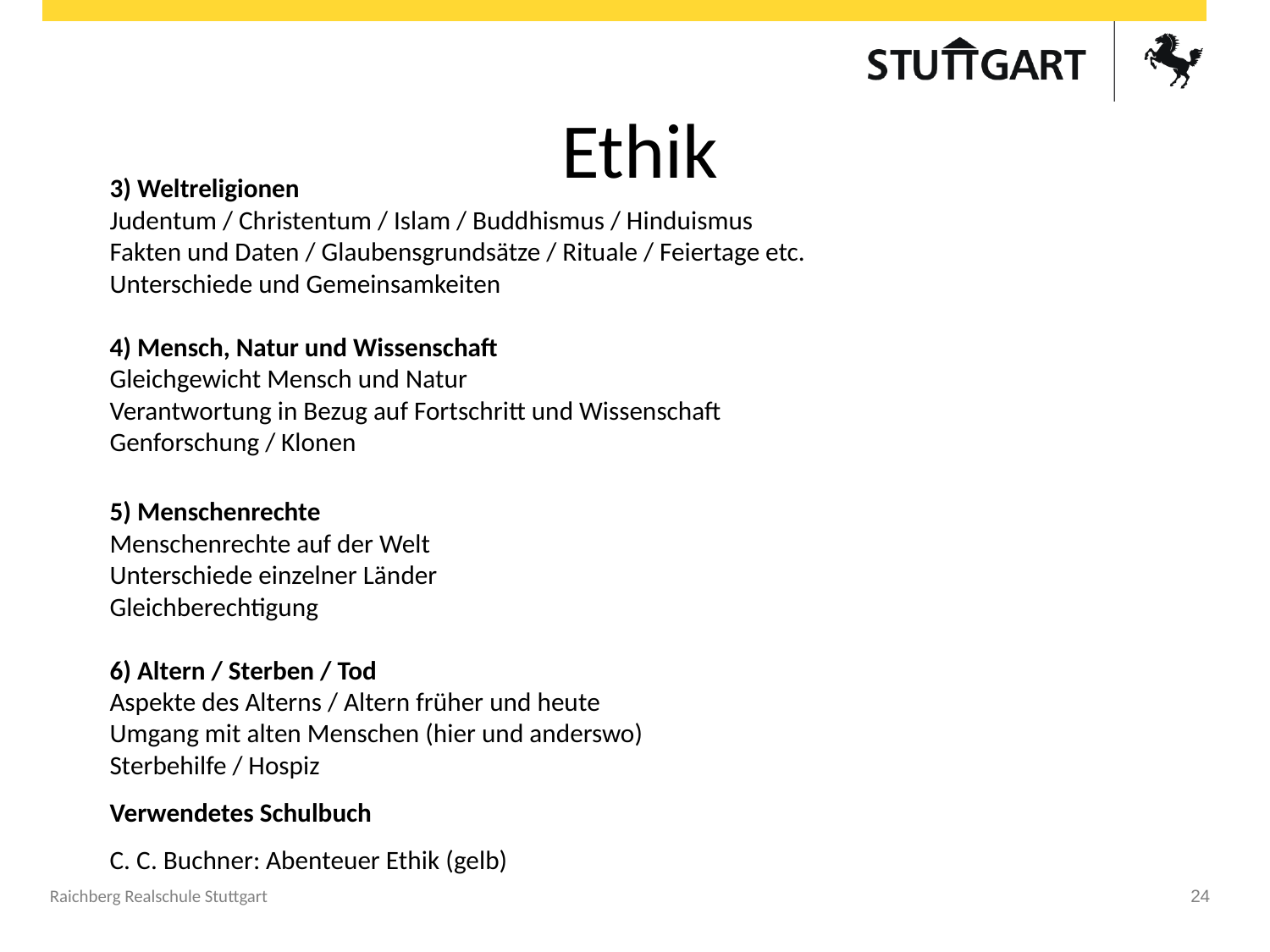

# Ethik
3) Weltreligionen
Judentum / Christentum / Islam / Buddhismus / Hinduismus
Fakten und Daten / Glaubensgrundsätze / Rituale / Feiertage etc.
Unterschiede und Gemeinsamkeiten

4) Mensch, Natur und Wissenschaft
Gleichgewicht Mensch und Natur
Verantwortung in Bezug auf Fortschritt und Wissenschaft
Genforschung / Klonen

5) Menschenrechte
Menschenrechte auf der Welt
Unterschiede einzelner Länder
Gleichberechtigung

6) Altern / Sterben / Tod
Aspekte des Alterns / Altern früher und heute
Umgang mit alten Menschen (hier und anderswo)
Sterbehilfe / Hospiz
Verwendetes Schulbuch
C. C. Buchner: Abenteuer Ethik (gelb)
Raichberg Realschule Stuttgart
24